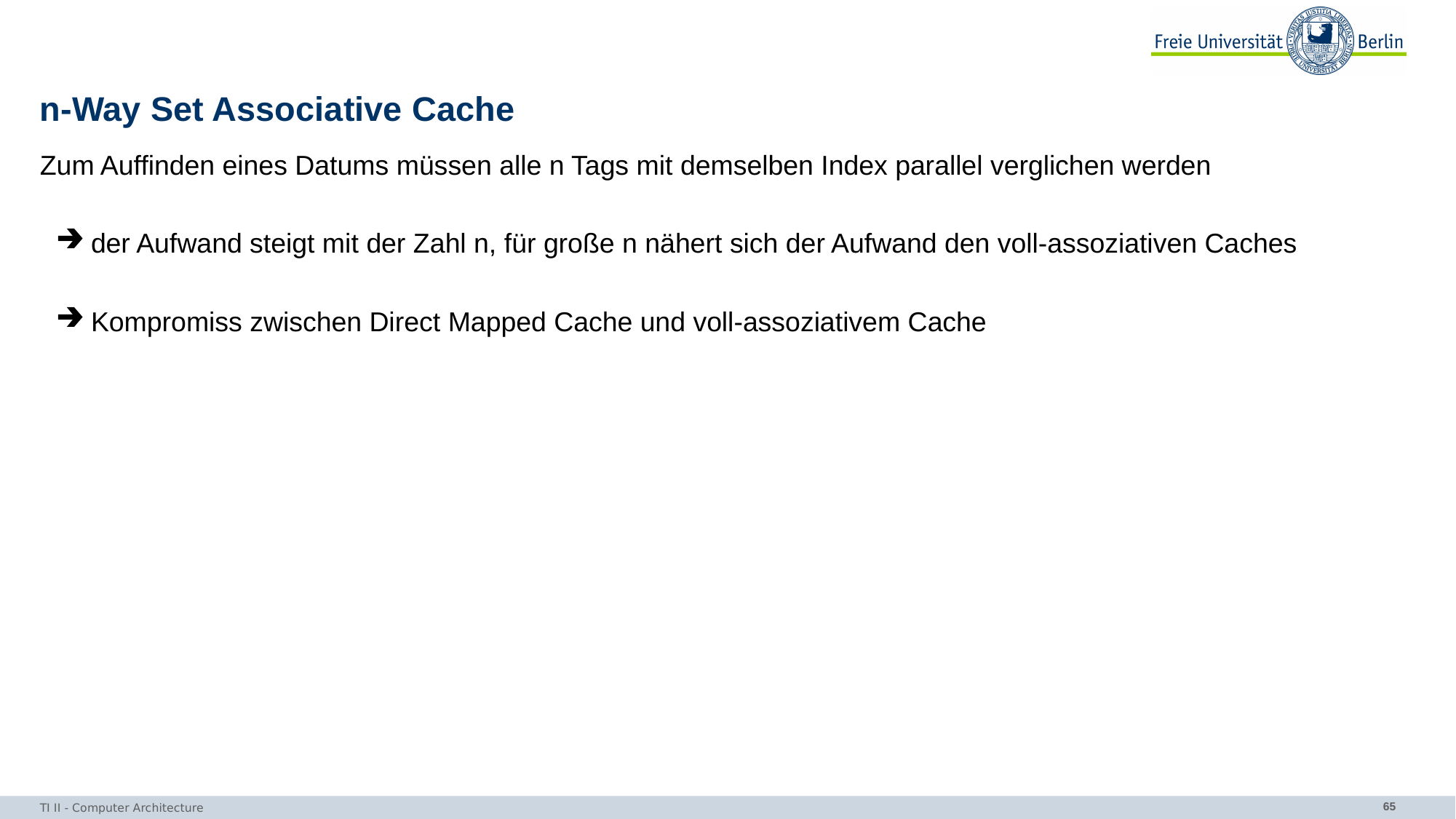

# n-Way Set Associative Cache
Zum Auffinden eines Datums müssen alle n Tags mit demselben Index parallel verglichen werden

 der Aufwand steigt mit der Zahl n, für große n nähert sich der Aufwand den voll-assoziativen Caches

 Kompromiss zwischen Direct Mapped Cache und voll-assoziativem Cache

TI II - Computer Architecture